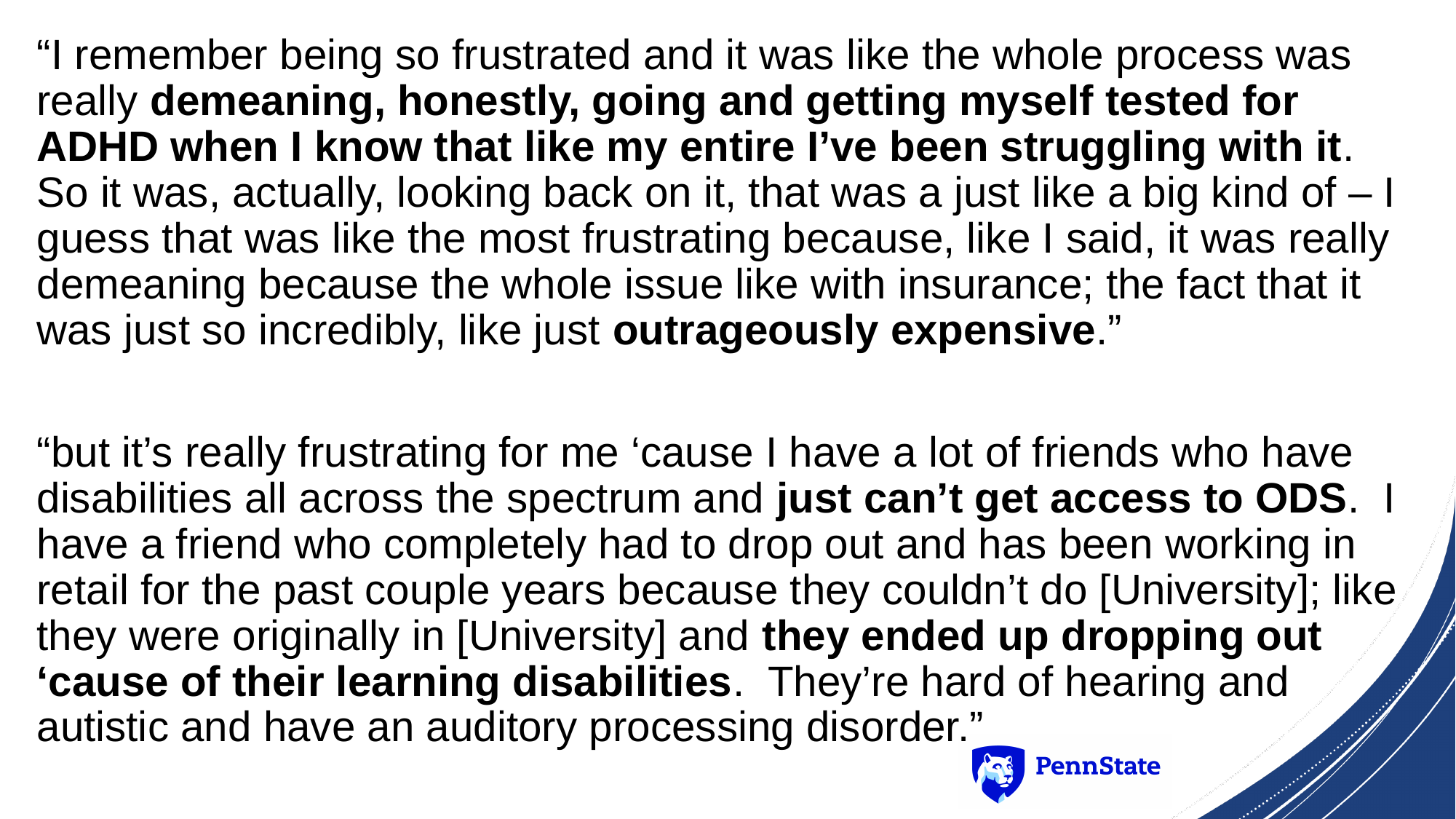

“I remember being so frustrated and it was like the whole process was really demeaning, honestly, going and getting myself tested for ADHD when I know that like my entire I’ve been struggling with it.  So it was, actually, looking back on it, that was a just like a big kind of – I guess that was like the most frustrating because, like I said, it was really demeaning because the whole issue like with insurance; the fact that it was just so incredibly, like just outrageously expensive.”

“but it’s really frustrating for me ‘cause I have a lot of friends who have disabilities all across the spectrum and just can’t get access to ODS.  I have a friend who completely had to drop out and has been working in retail for the past couple years because they couldn’t do [University]; like they were originally in [University] and they ended up dropping out ‘cause of their learning disabilities.  They’re hard of hearing and autistic and have an auditory processing disorder.”